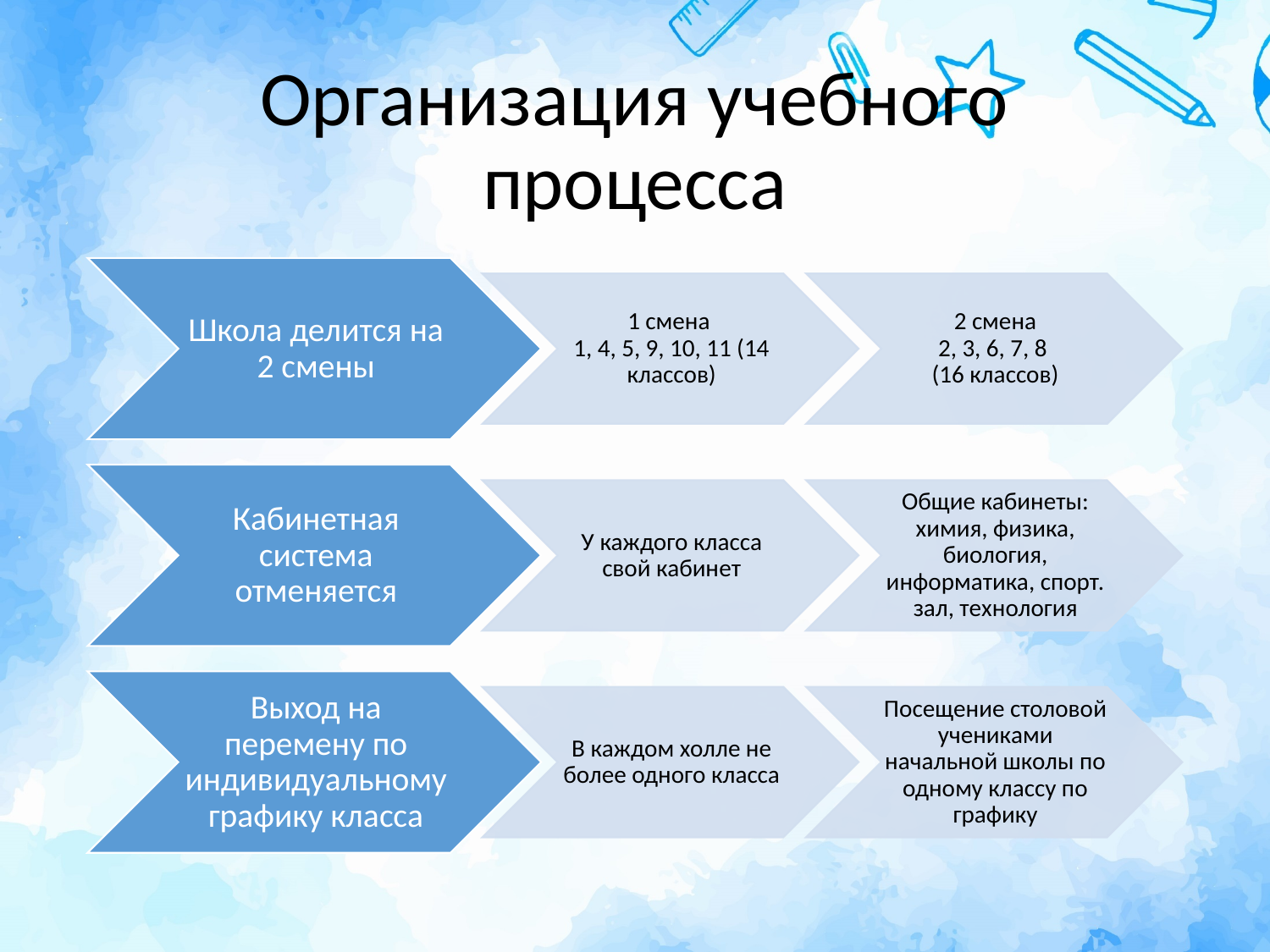

# Организация учебного процесса
Школа делится на 2 смены
1 смена
1, 4, 5, 9, 10, 11 (14 классов)
2 смена
2, 3, 6, 7, 8
(16 классов)
Кабинетная система отменяется
У каждого класса свой кабинет
Общие кабинеты: химия, физика, биология, информатика, спорт. зал, технология
Выход на перемену по индивидуальному графику класса
В каждом холле не более одного класса
Посещение столовой учениками начальной школы по одному классу по графику